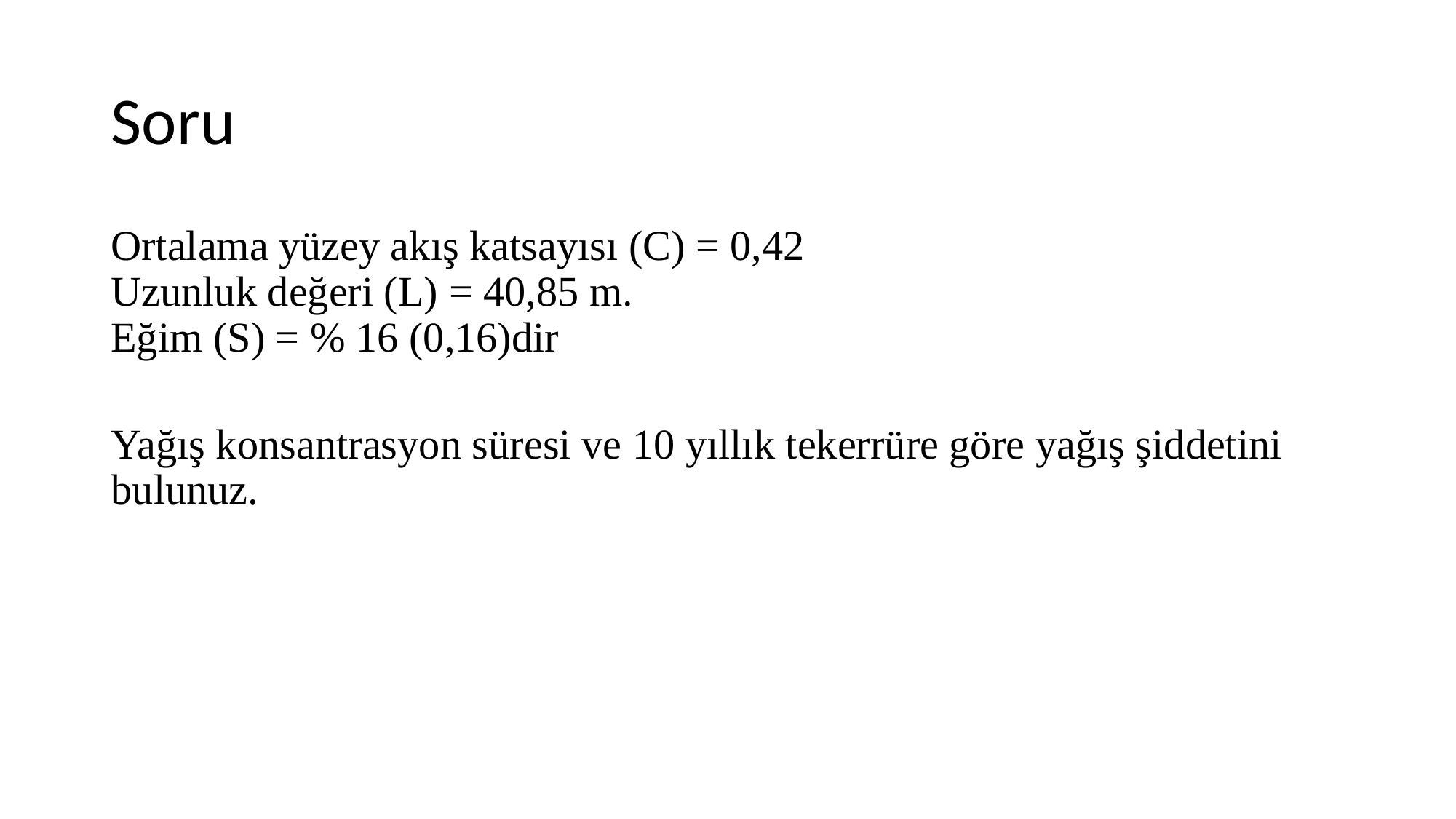

# Soru
Ortalama yüzey akış katsayısı (C) = 0,42
Uzunluk değeri (L) = 40,85 m.
Eğim (S) = % 16 (0,16)dir
Yağış konsantrasyon süresi ve 10 yıllık tekerrüre göre yağış şiddetini bulunuz.